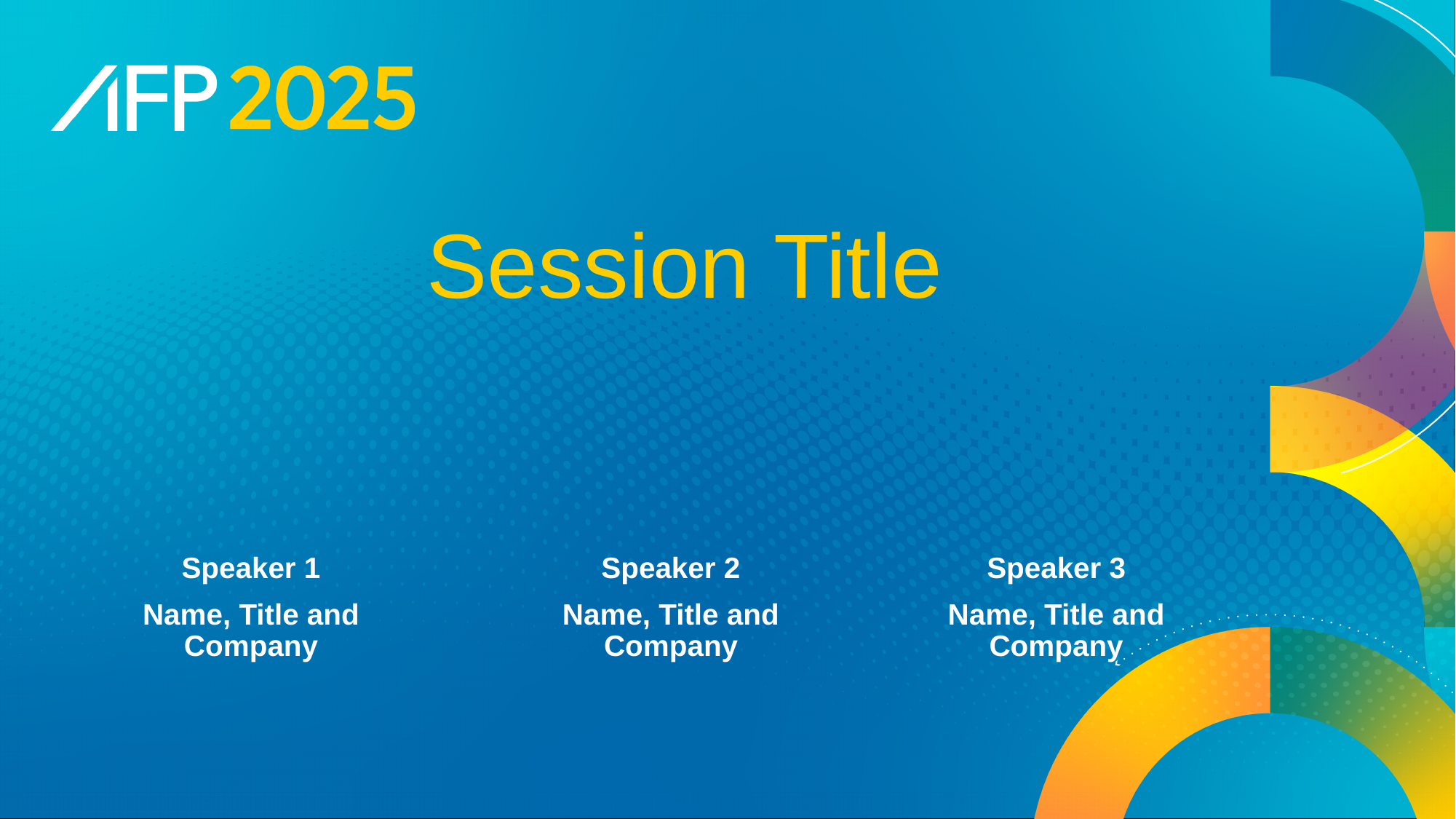

# Session Title

Speaker 1
Name, Title and Company
Speaker 2
Name, Title and Company
Speaker 3
Name, Title and Company